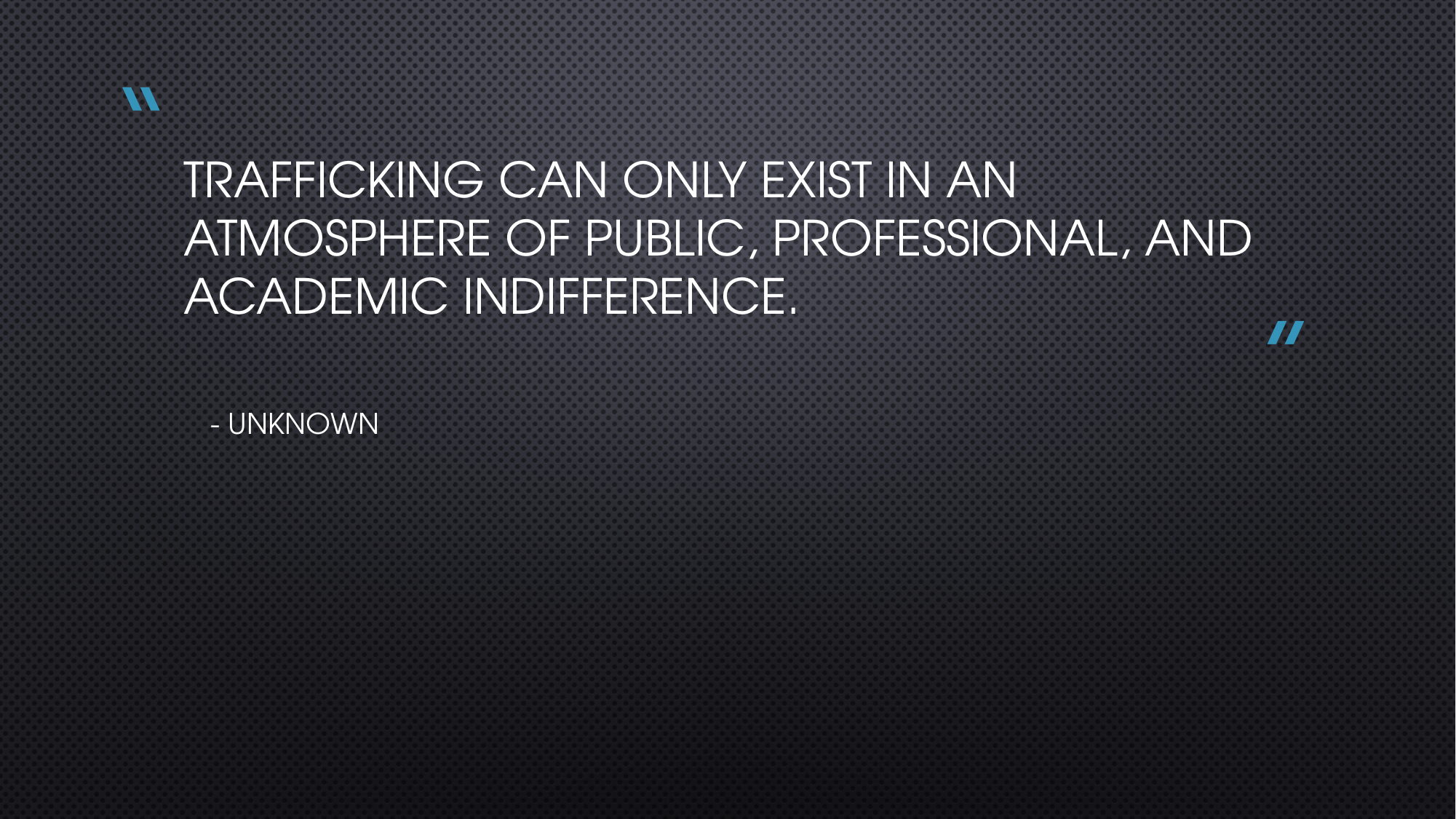

# Trafficking can only exist in an atmosphere of public, professional, and academic indifference.
- Unknown